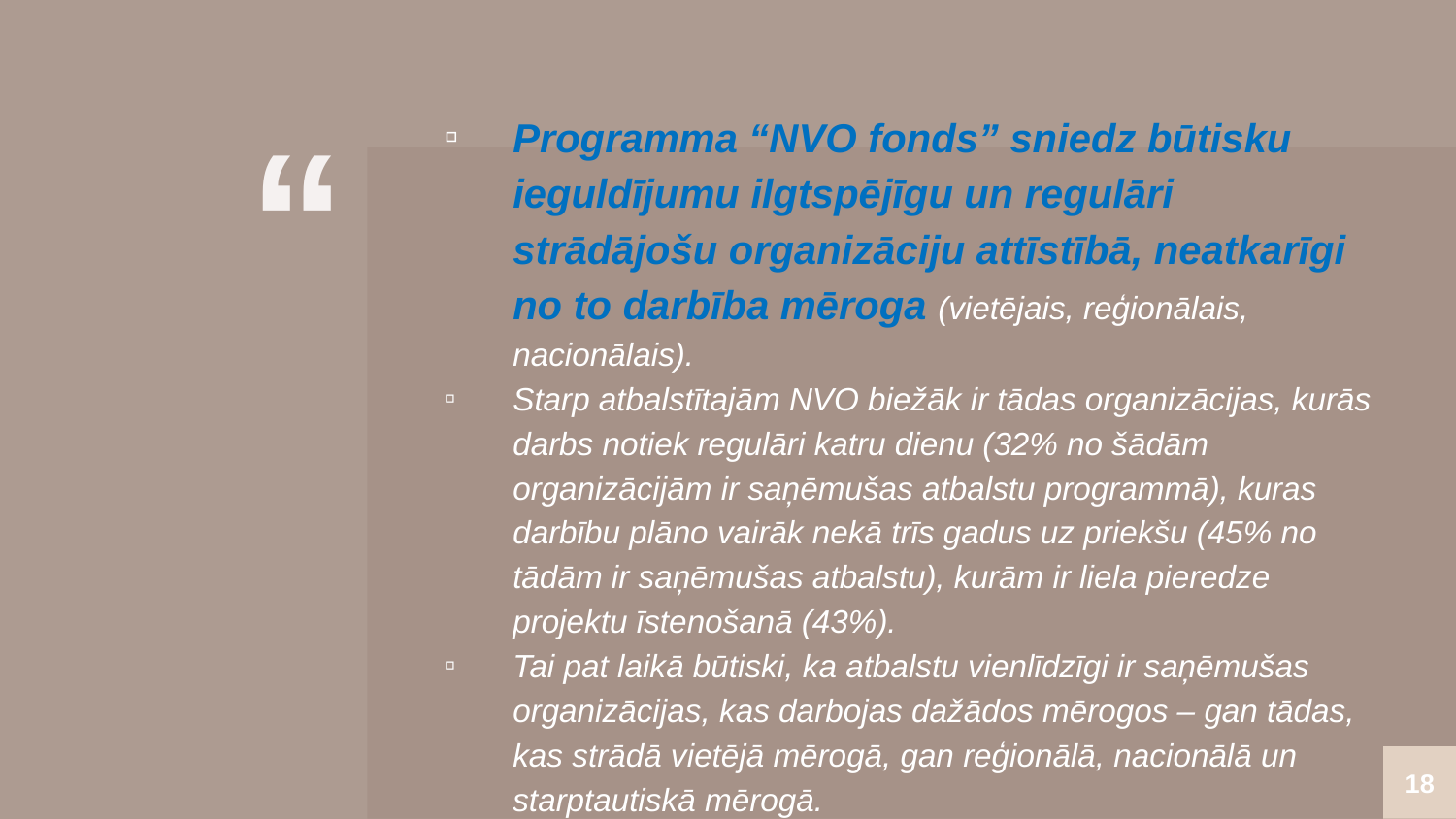

Programma “NVO fonds” sniedz būtisku ieguldījumu ilgtspējīgu un regulāri strādājošu organizāciju attīstībā, neatkarīgi no to darbība mēroga (vietējais, reģionālais, nacionālais).
Starp atbalstītajām NVO biežāk ir tādas organizācijas, kurās darbs notiek regulāri katru dienu (32% no šādām organizācijām ir saņēmušas atbalstu programmā), kuras darbību plāno vairāk nekā trīs gadus uz priekšu (45% no tādām ir saņēmušas atbalstu), kurām ir liela pieredze projektu īstenošanā (43%).
Tai pat laikā būtiski, ka atbalstu vienlīdzīgi ir saņēmušas organizācijas, kas darbojas dažādos mērogos – gan tādas, kas strādā vietējā mērogā, gan reģionālā, nacionālā un starptautiskā mērogā.

18